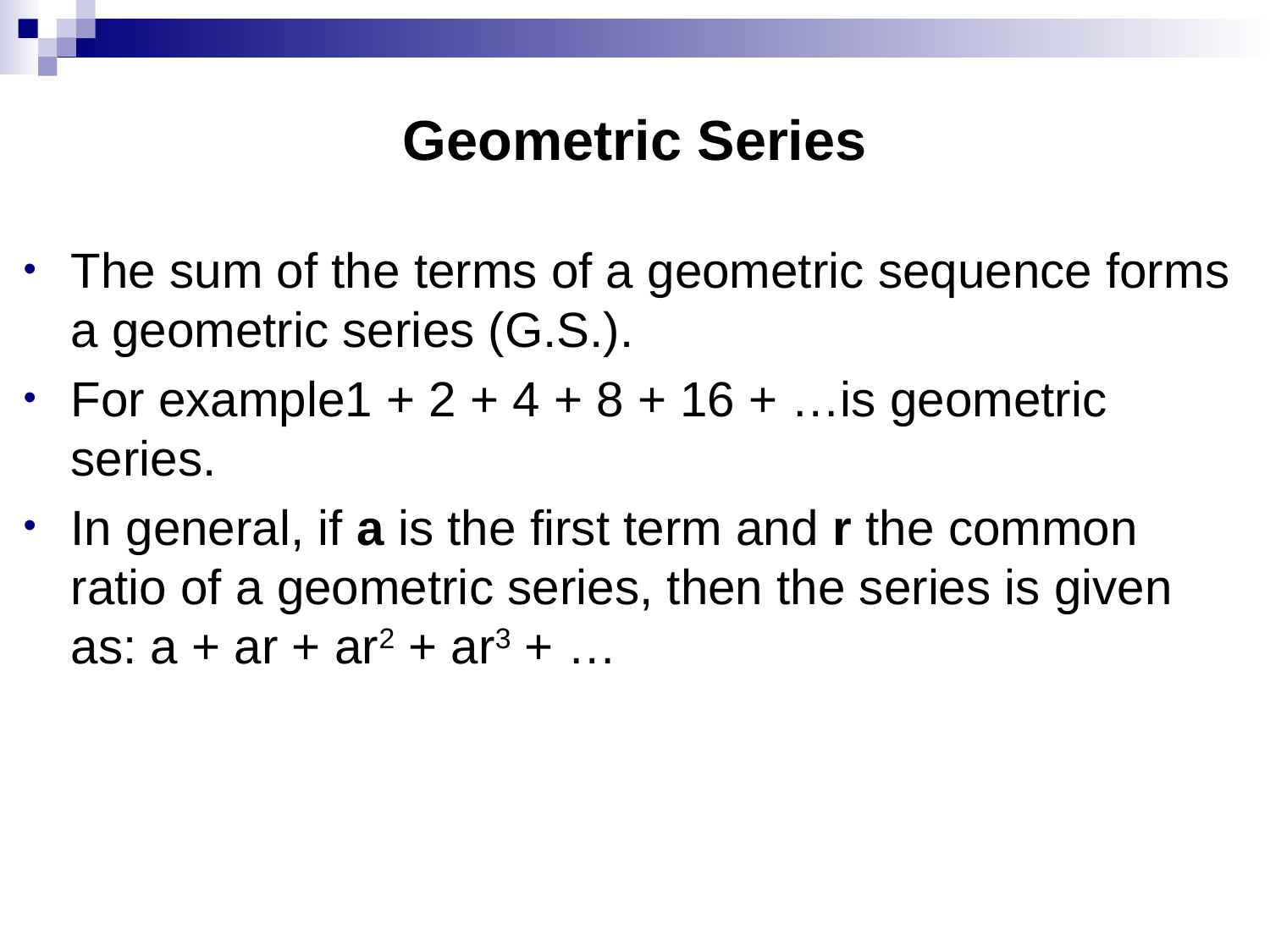

# Geometric Series
The sum of the terms of a geometric sequence forms a geometric series (G.S.).
For example1 + 2 + 4 + 8 + 16 + …is geometric series.
In general, if a is the first term and r the common ratio of a geometric series, then the series is given as: a + ar + ar2 + ar3 + …